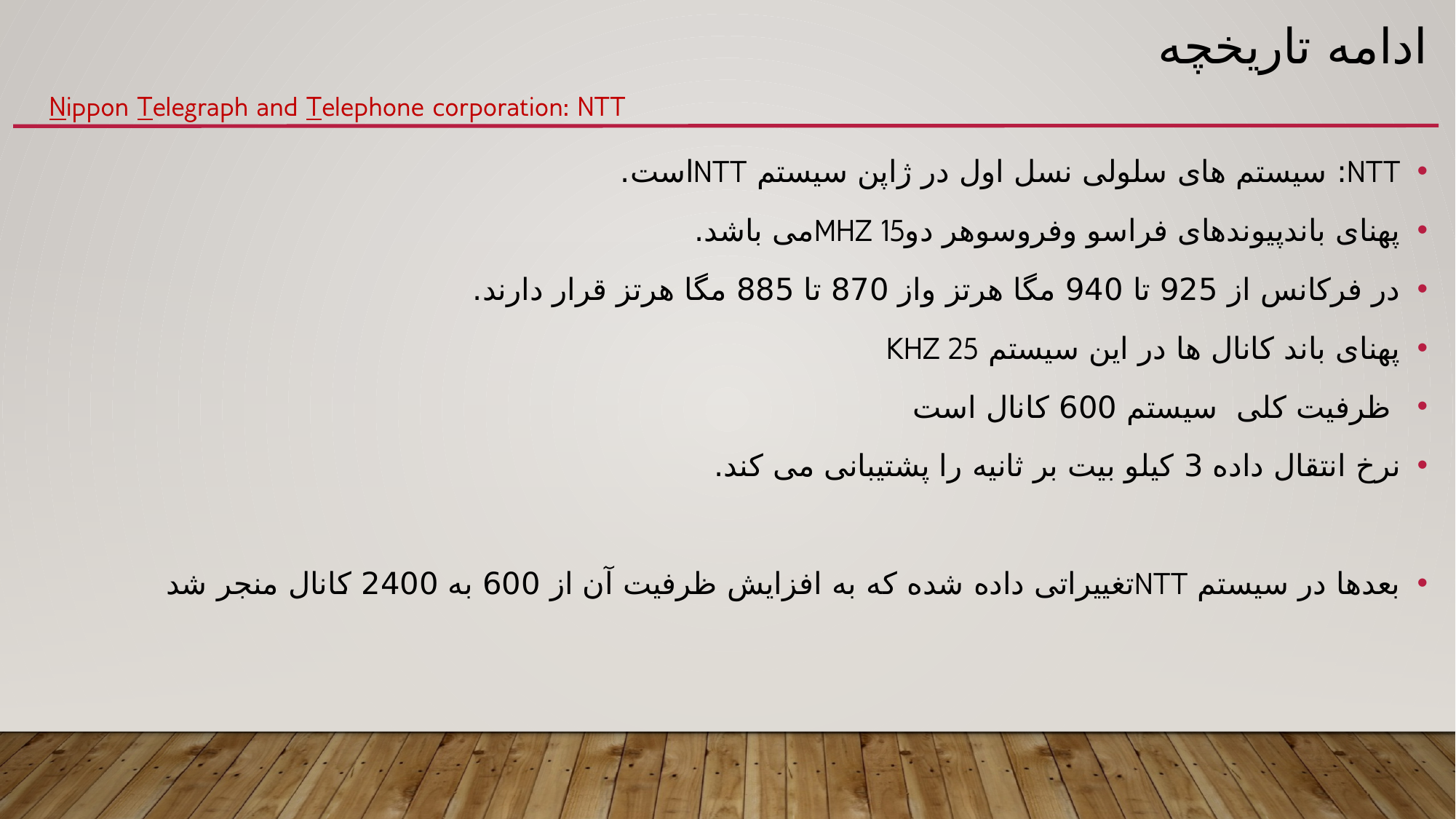

# ادامه تاریخچه
Nippon Telegraph and Telephone corporation: NTT
NTT: سیستم های سلولی نسل اول در ژاپن سیستم NTTاست.
پهنای باندپیوندهای فراسو وفروسوهر دوMHZ 15می باشد.
در فرکانس از 925 تا 940 مگا هرتز واز 870 تا 885 مگا هرتز قرار دارند.
پهنای باند کانال ها در این سیستم KHZ 25
 ظرفیت کلی  سیستم 600 کانال است
نرخ انتقال داده 3 کیلو بیت بر ثانیه را پشتیبانی می کند.

بعدها در سیستم NTTتغییراتی داده شده که به افزایش ظرفیت آن از 600 به 2400 کانال منجر شد